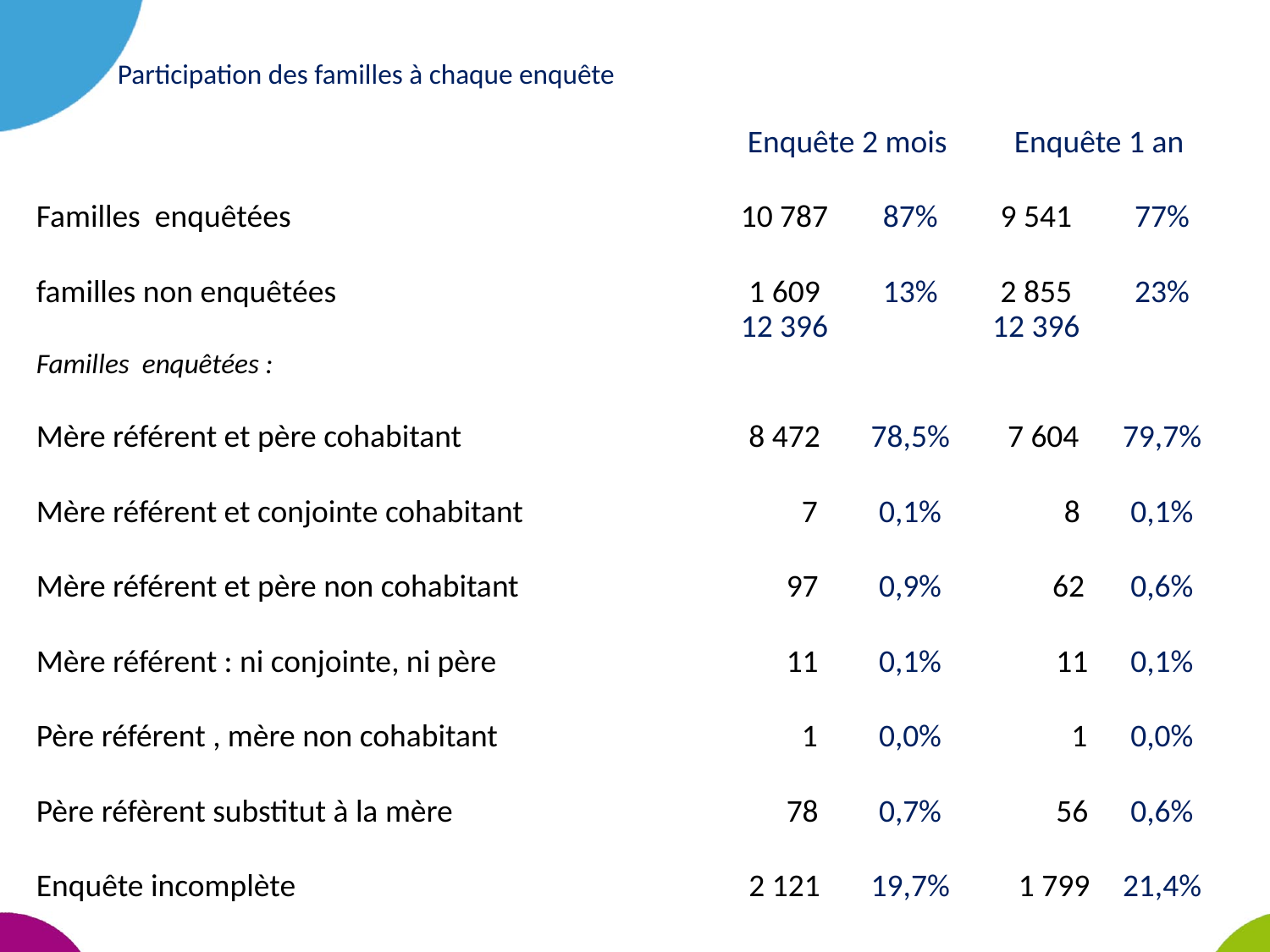

Participation des familles à chaque enquête
|  | Enquête 2 mois |  | Enquête 1 an |  |
| --- | --- | --- | --- | --- |
|  |  |  |  |  |
| Familles enquêtées | 10 787 | 87% | 9 541 | 77% |
|  |  |  |  |  |
| familles non enquêtées | 1 609 | 13% | 2 855 | 23% |
|  | 12 396 |  | 12 396 |  |
| Familles enquêtées : |  |  |  |  |
|  |  |  |  |  |
| Mère référent et père cohabitant | 8 472 | 78,5% | 7 604 | 79,7% |
|  |  |  |  |  |
| Mère référent et conjointe cohabitant | 7 | 0,1% | 8 | 0,1% |
|  |  |  |  |  |
| Mère référent et père non cohabitant | 97 | 0,9% | 62 | 0,6% |
|  |  |  |  |  |
| Mère référent : ni conjointe, ni père | 11 | 0,1% | 11 | 0,1% |
|  |  |  |  |  |
| Père référent , mère non cohabitant | 1 | 0,0% | 1 | 0,0% |
|  |  |  |  |  |
| Père réfèrent substitut à la mère | 78 | 0,7% | 56 | 0,6% |
|  |  |  |  |  |
| Enquête incomplète | 2 121 | 19,7% | 1 799 | 21,4% |